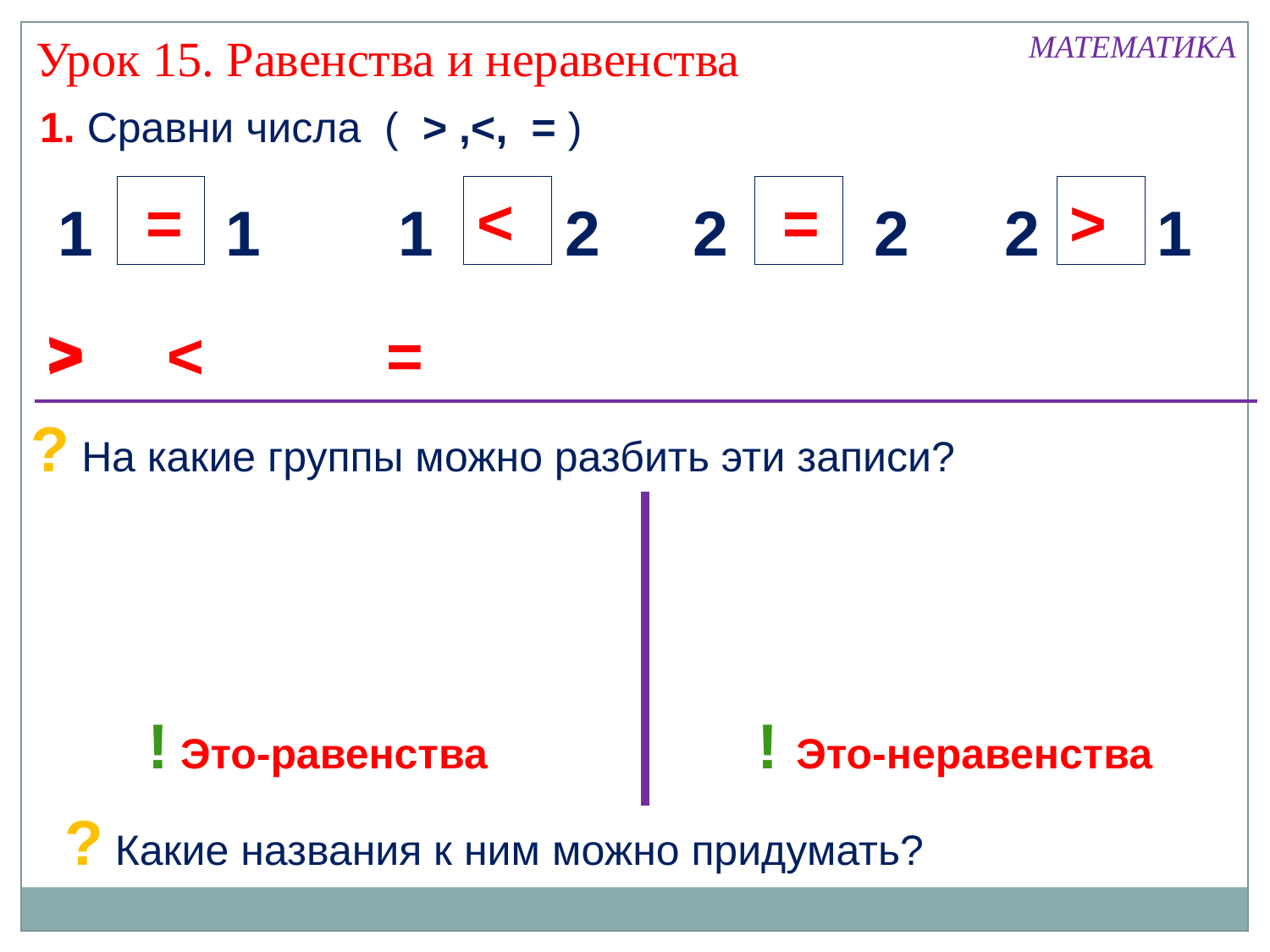

МАТЕМАТИКА
Урок 15. Равенства и неравенства
1. Сравни числа  (  > ,<,  = )
<

1
2
 =

1
1
 =

2
2

>
2
1
>
>
<
<
=
? На какие группы можно разбить эти записи?
! Это-равенства
! Это-неравенства
? Какие названия к ним можно придумать?